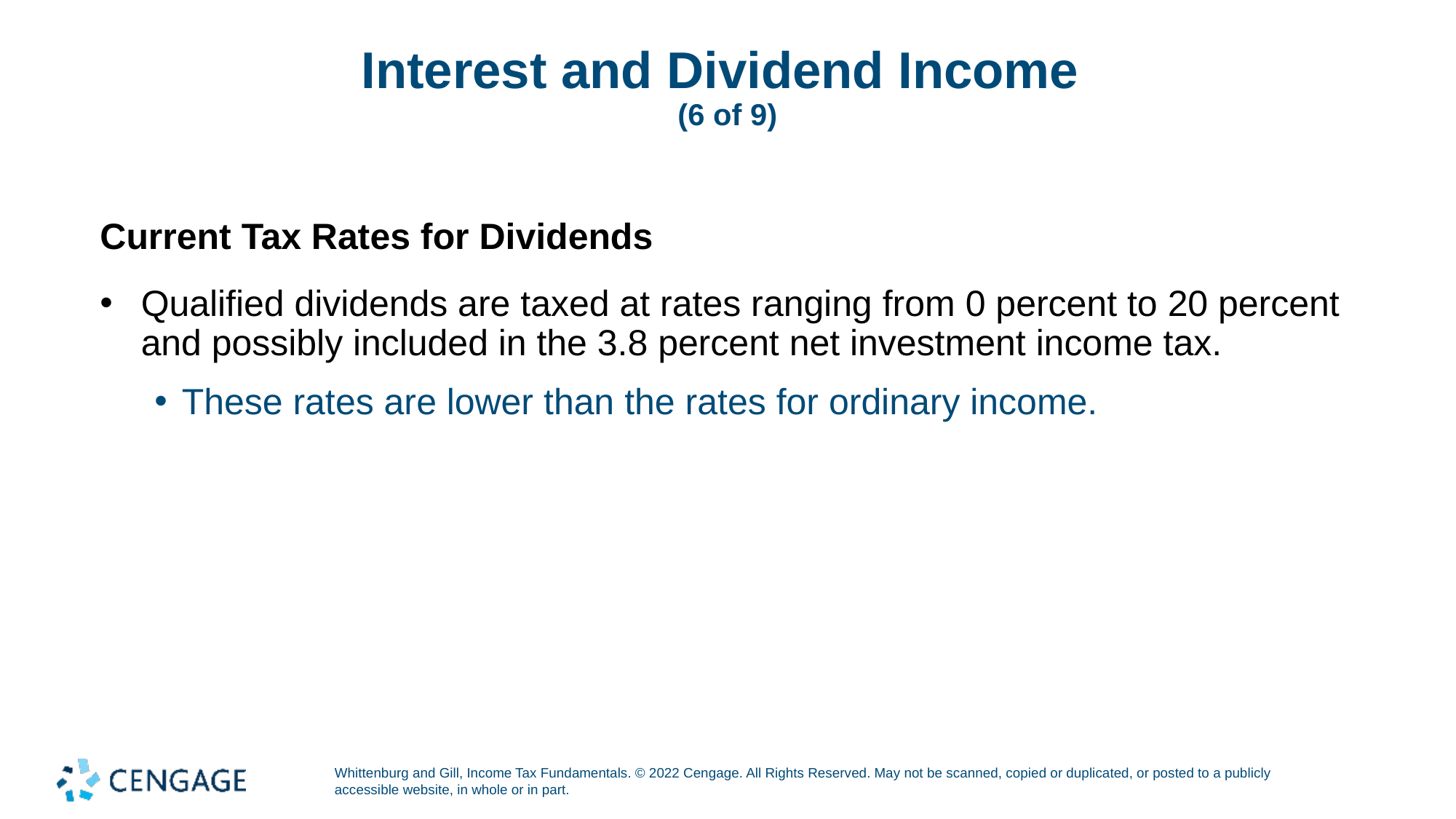

# Interest and Dividend Income (6 of 9)
Current Tax Rates for Dividends
Qualified dividends are taxed at rates ranging from 0 percent to 20 percent and possibly included in the 3.8 percent net investment income tax.
These rates are lower than the rates for ordinary income.